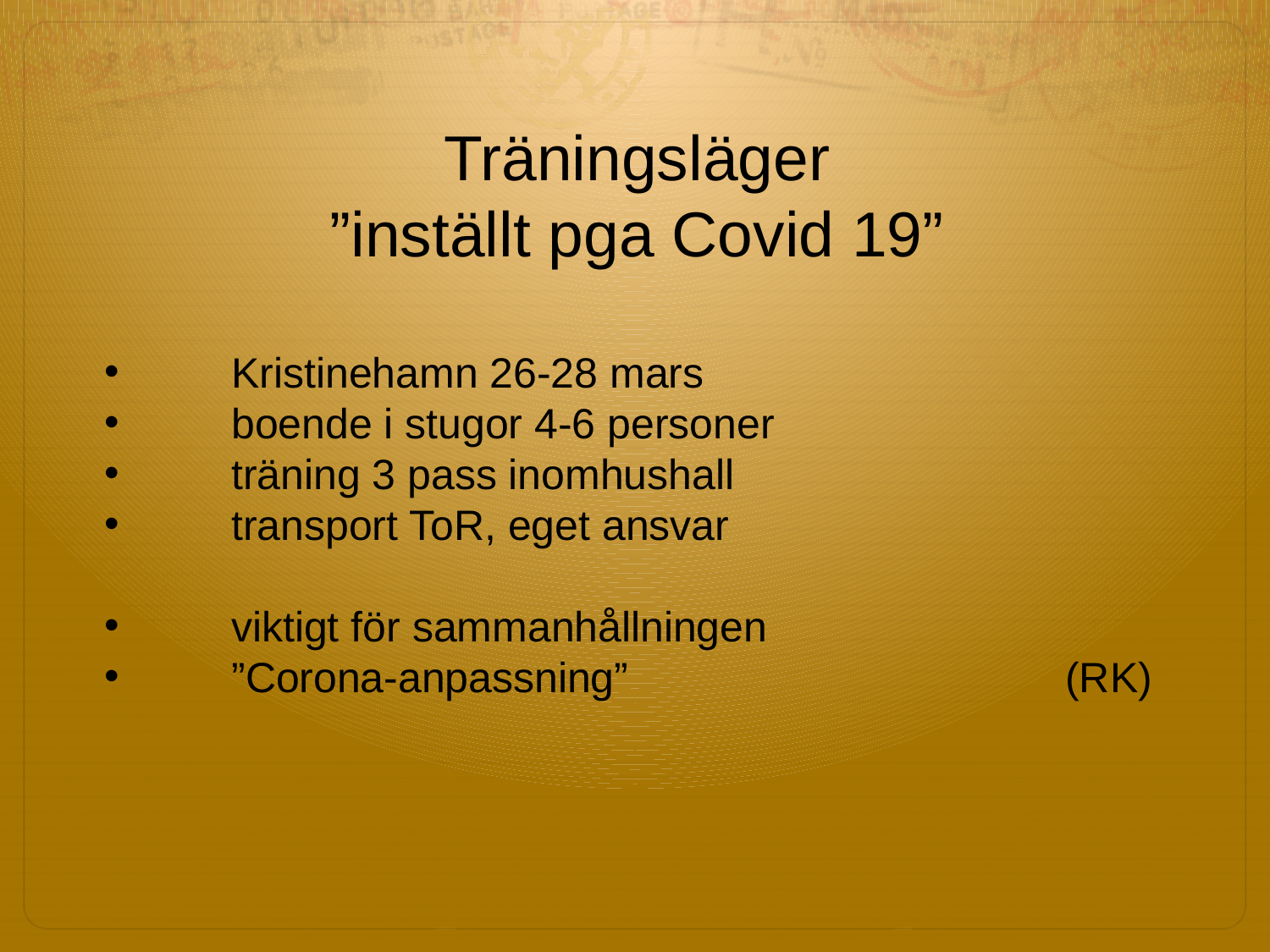

Träningsläger
”inställt pga Covid 19”

 	Kristinehamn 26-28 mars
 	boende i stugor 4-6 personer
 	träning 3 pass inomhushall
 	transport ToR, eget ansvar

 	viktigt för sammanhållningen
 	”Corona-anpassning”                                     (RK)